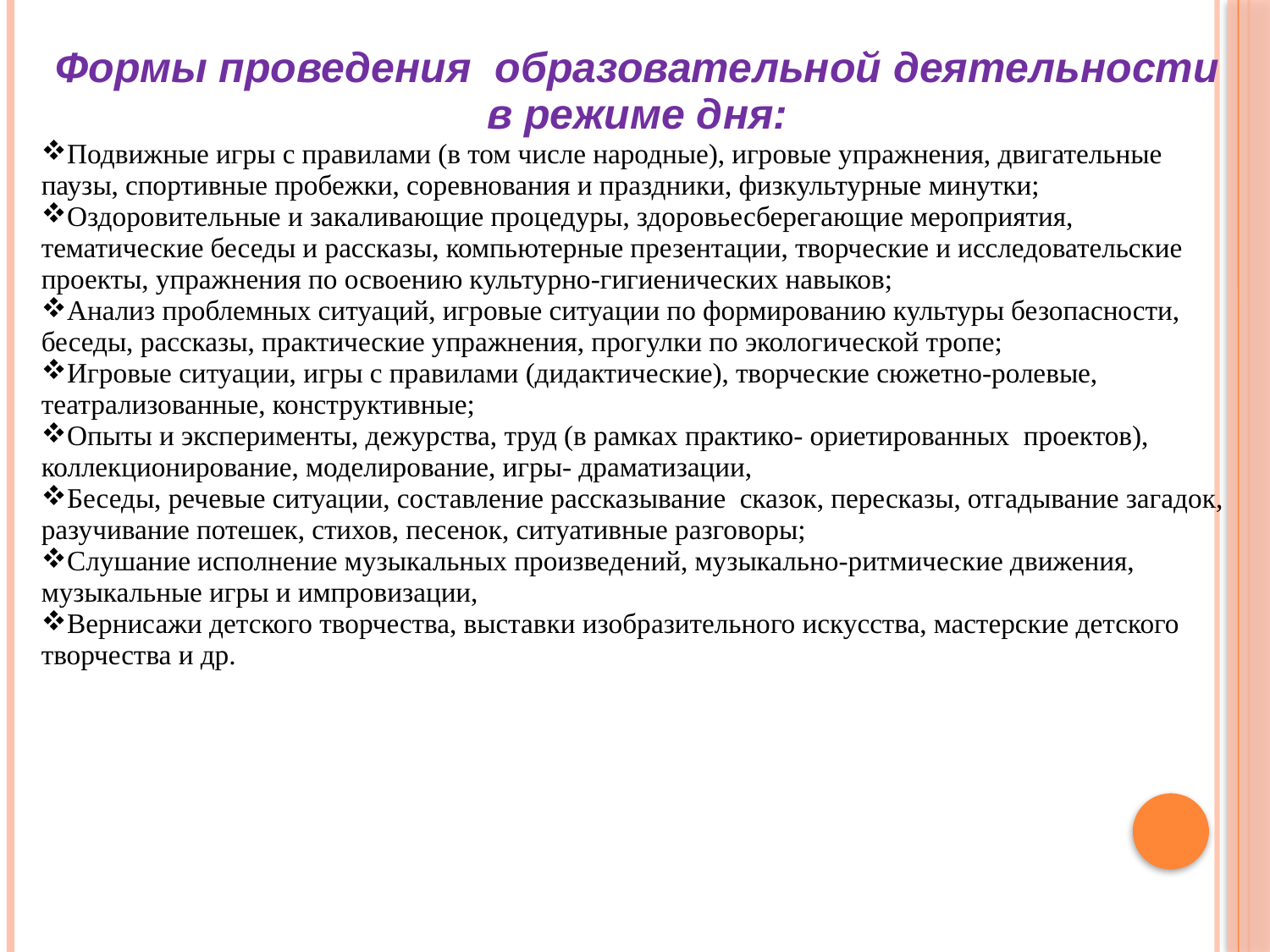

| Формы проведения образовательной деятельности в режиме дня: Подвижные игры с правилами (в том числе народные), игровые упражнения, двигательные паузы, спортивные пробежки, соревнования и праздники, физкультурные минутки; Оздоровительные и закаливающие процедуры, здоровьесберегающие мероприятия, тематические беседы и рассказы, компьютерные презентации, творческие и исследовательские проекты, упражнения по освоению культурно-гигиенических навыков; Анализ проблемных ситуаций, игровые ситуации по формированию культуры безопасности, беседы, рассказы, практические упражнения, прогулки по экологической тропе; Игровые ситуации, игры с правилами (дидактические), творческие сюжетно-ролевые, театрализованные, конструктивные; Опыты и эксперименты, дежурства, труд (в рамках практико- ориетированных проектов), коллекционирование, моделирование, игры- драматизации, Беседы, речевые ситуации, составление рассказывание сказок, пересказы, отгадывание загадок, разучивание потешек, стихов, песенок, ситуативные разговоры; Слушание исполнение музыкальных произведений, музыкально-ритмические движения, музыкальные игры и импровизации, Вернисажи детского творчества, выставки изобразительного искусства, мастерские детского творчества и др. |  |
| --- | --- |